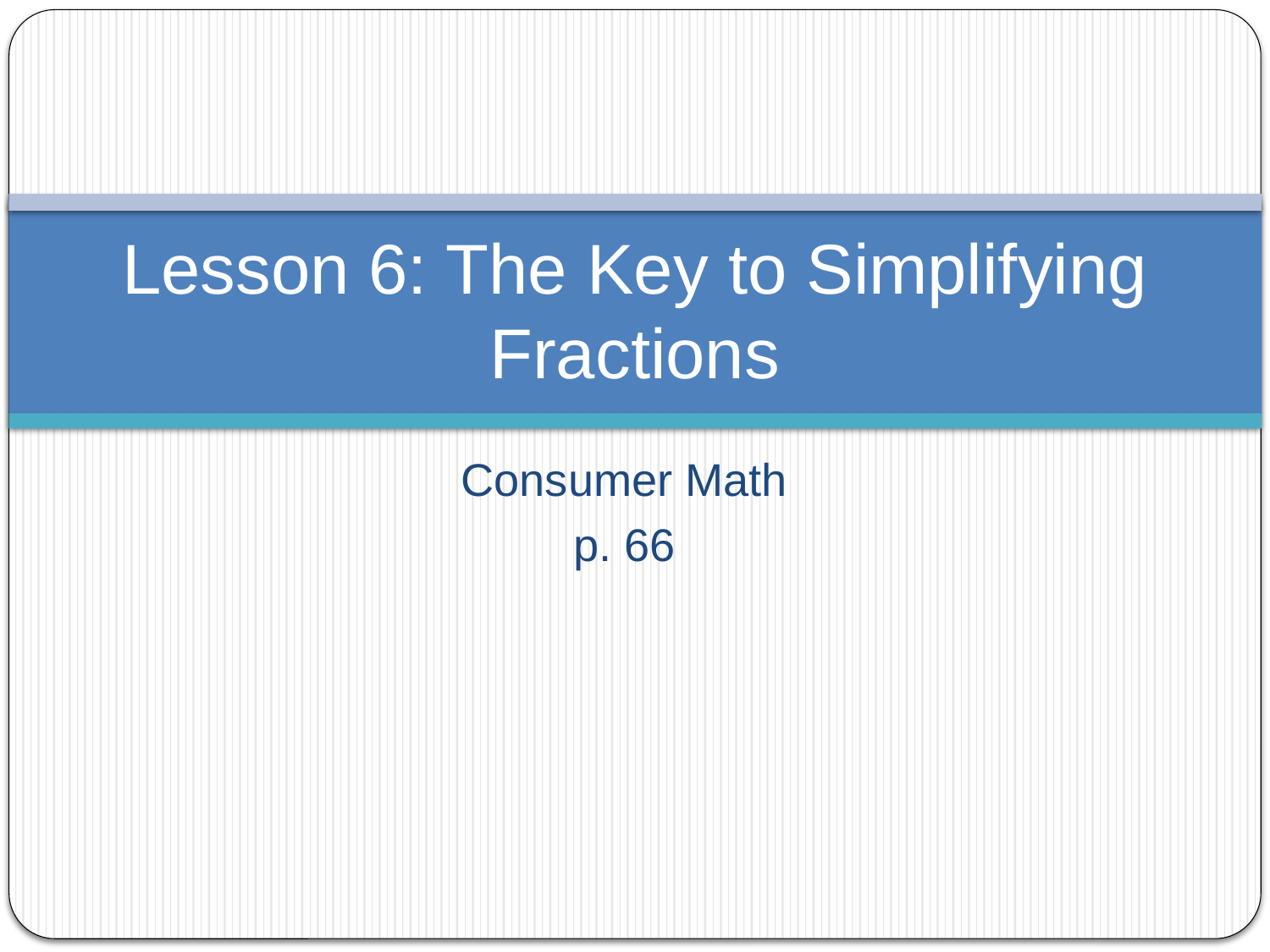

# Lesson 6: The Key to Simplifying Fractions
Consumer Math
p. 66